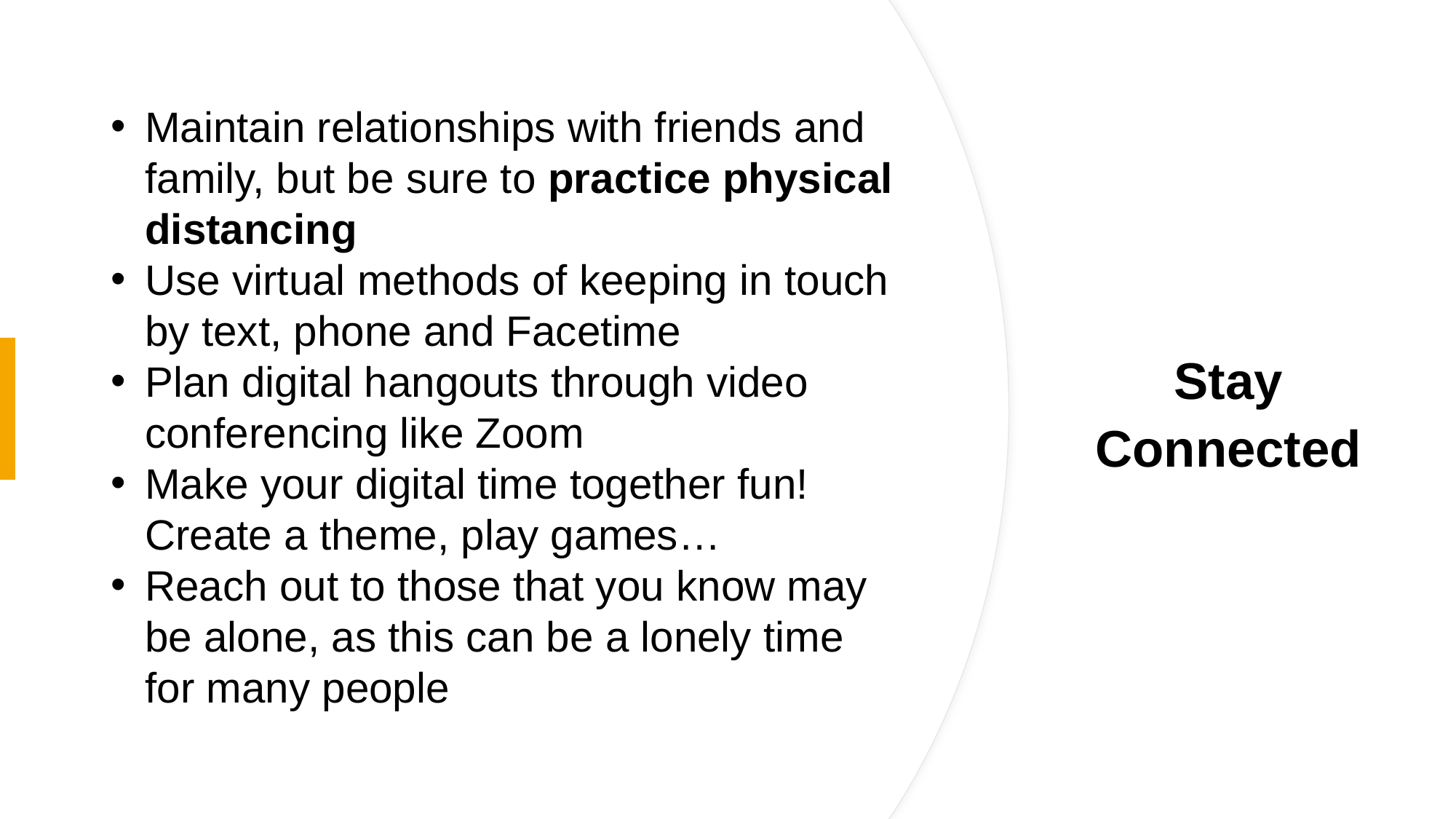

Maintain relationships with friends and family, but be sure to practice physical distancing
Use virtual methods of keeping in touch by text, phone and Facetime
Plan digital hangouts through video conferencing like Zoom
Make your digital time together fun! Create a theme, play games…
Reach out to those that you know may be alone, as this can be a lonely time for many people
Stay Connected